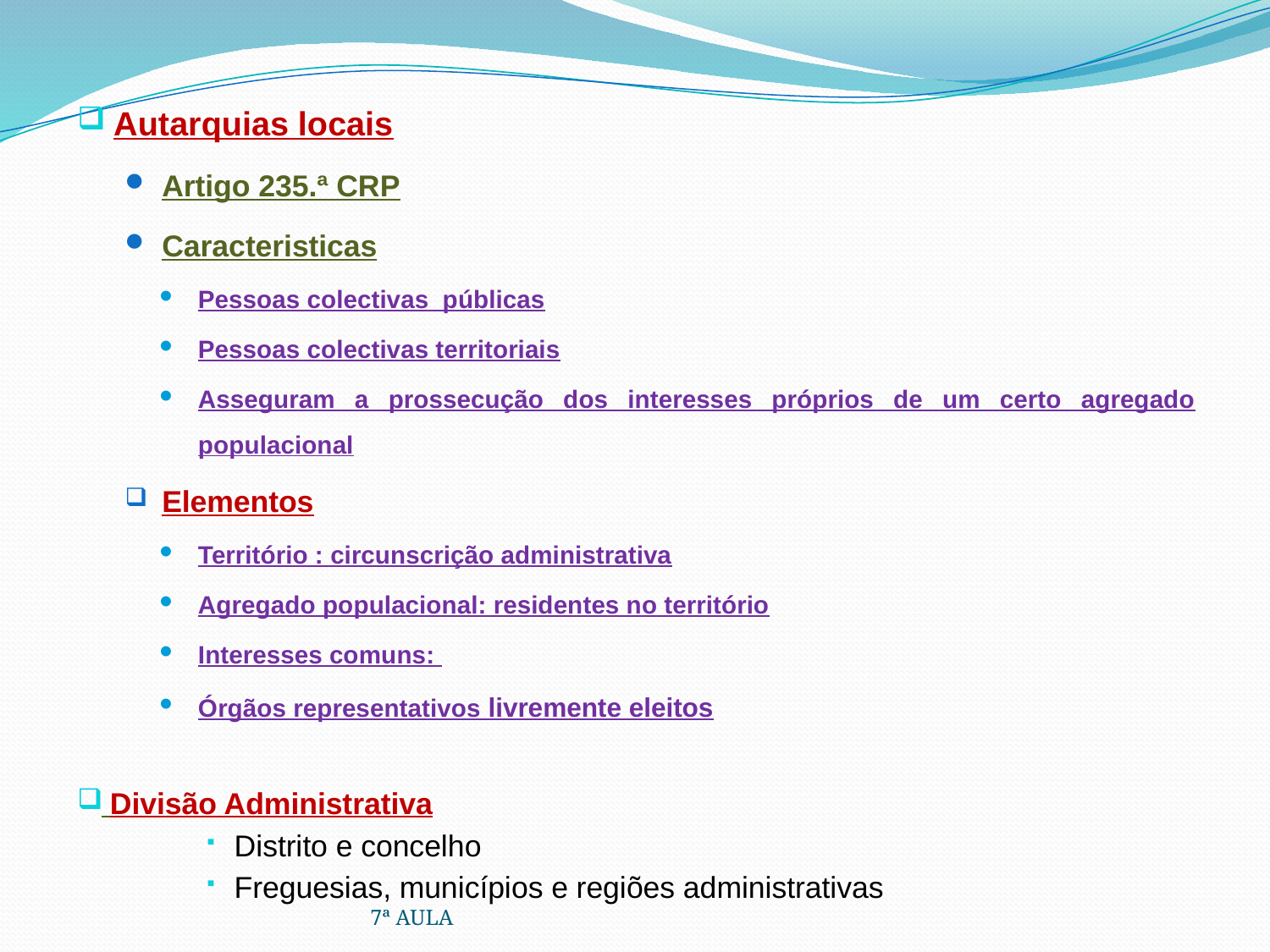

Autarquias locais
Artigo 235.ª CRP
Caracteristicas
Pessoas colectivas  públicas
Pessoas colectivas territoriais
Asseguram a prossecução dos interesses próprios de um certo agregado populacional
Elementos
Território : circunscrição administrativa
Agregado populacional: residentes no território
Interesses comuns:
Órgãos representativos livremente eleitos

 Divisão Administrativa
Distrito e concelho
Freguesias, municípios e regiões administrativas

7ª AULA